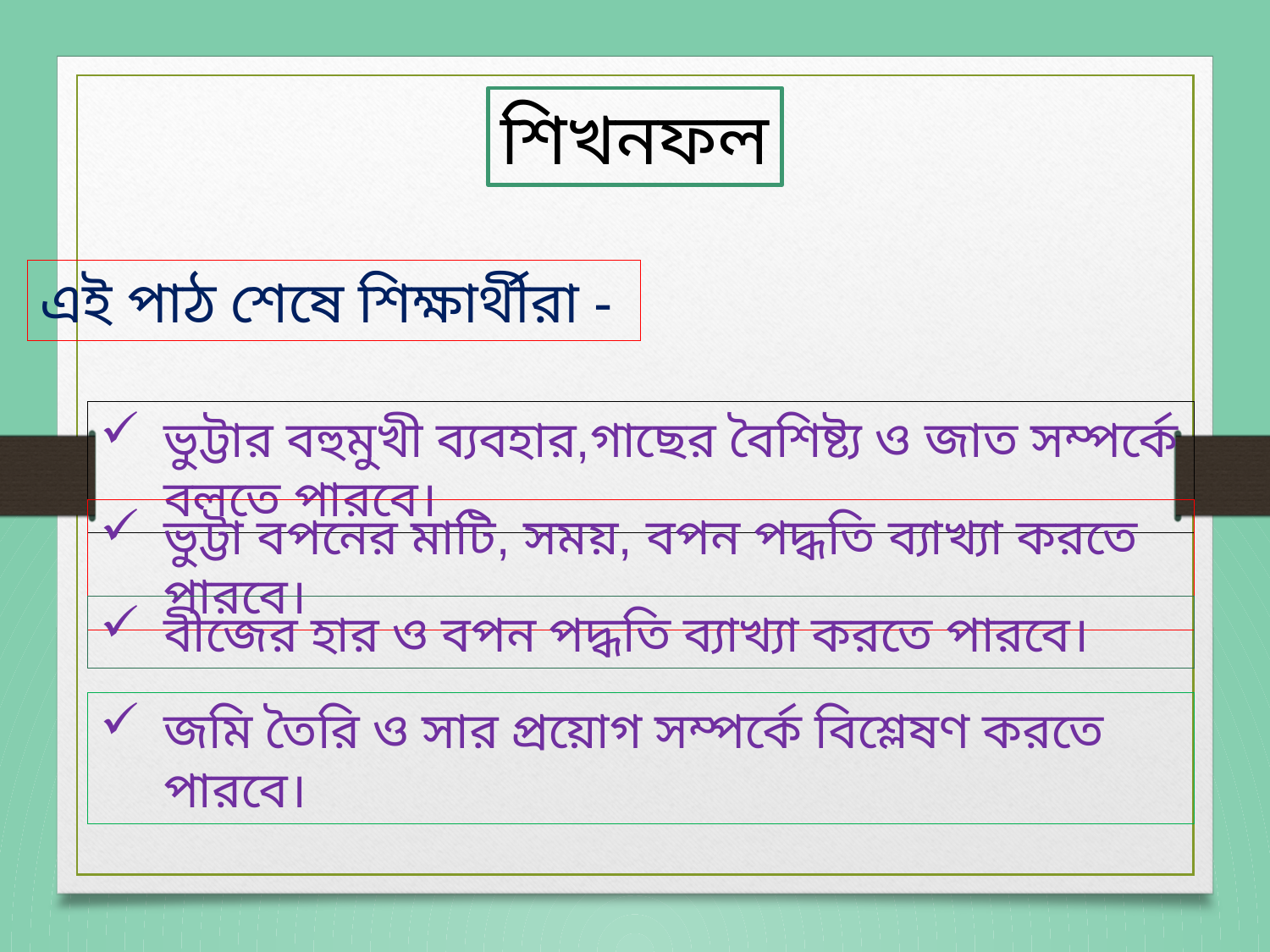

শিখনফল
এই পাঠ শেষে শিক্ষার্থীরা -
ভুট্টার বহুমুখী ব্যবহার,গাছের বৈশিষ্ট্য ও জাত সম্পর্কে বলতে পারবে।
ভুট্টা বপনের মাটি, সময়, বপন পদ্ধতি ব্যাখ্যা করতে পারবে।
বীজের হার ও বপন পদ্ধতি ব্যাখ্যা করতে পারবে।
জমি তৈরি ও সার প্রয়োগ সম্পর্কে বিশ্লেষণ করতে পারবে।